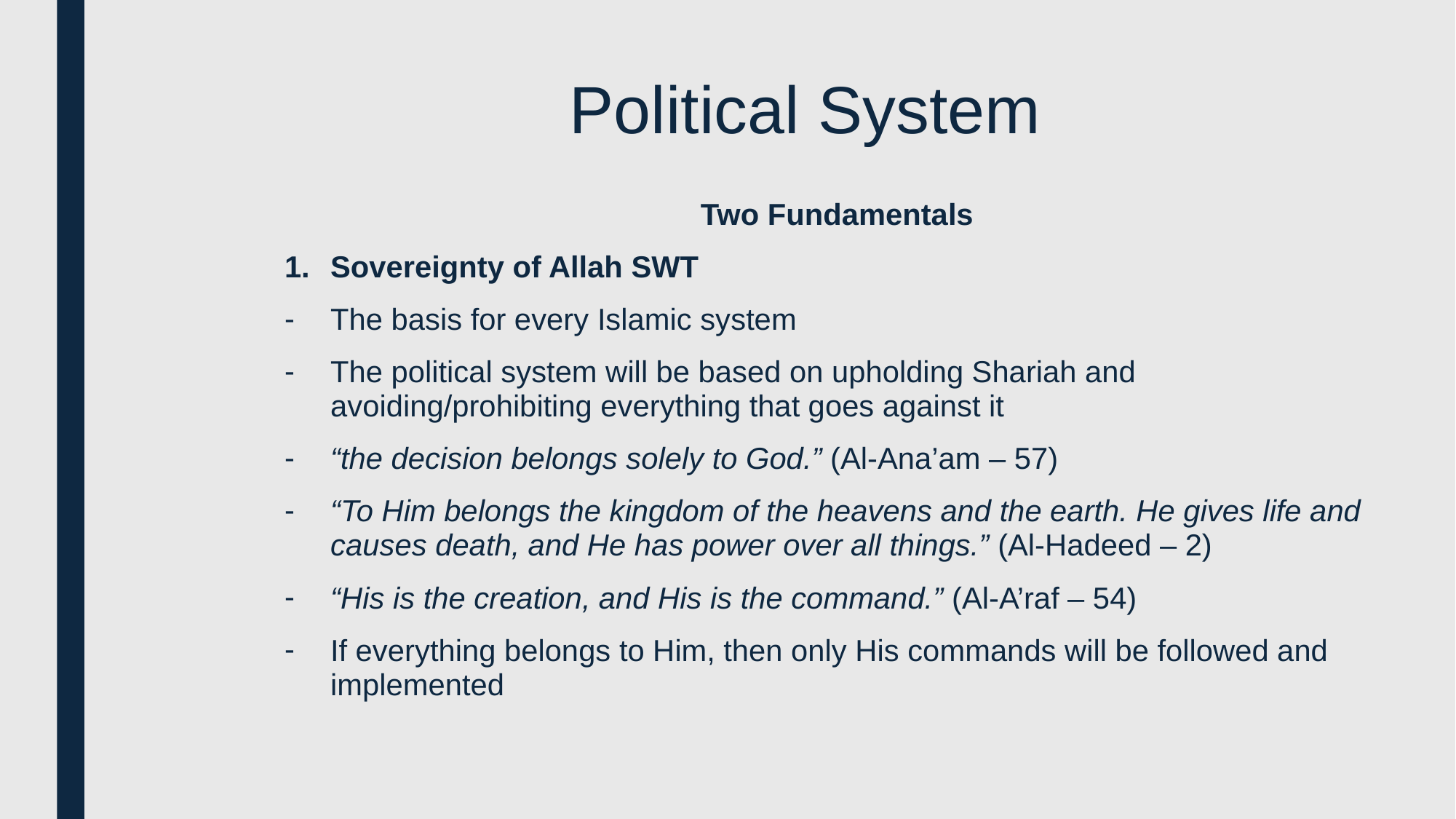

# Political System
Two Fundamentals
Sovereignty of Allah SWT
The basis for every Islamic system
The political system will be based on upholding Shariah and avoiding/prohibiting everything that goes against it
“the decision belongs solely to God.” (Al-Ana’am – 57)
“To Him belongs the kingdom of the heavens and the earth. He gives life and causes death, and He has power over all things.” (Al-Hadeed – 2)
“His is the creation, and His is the command.” (Al-A’raf – 54)
If everything belongs to Him, then only His commands will be followed and implemented